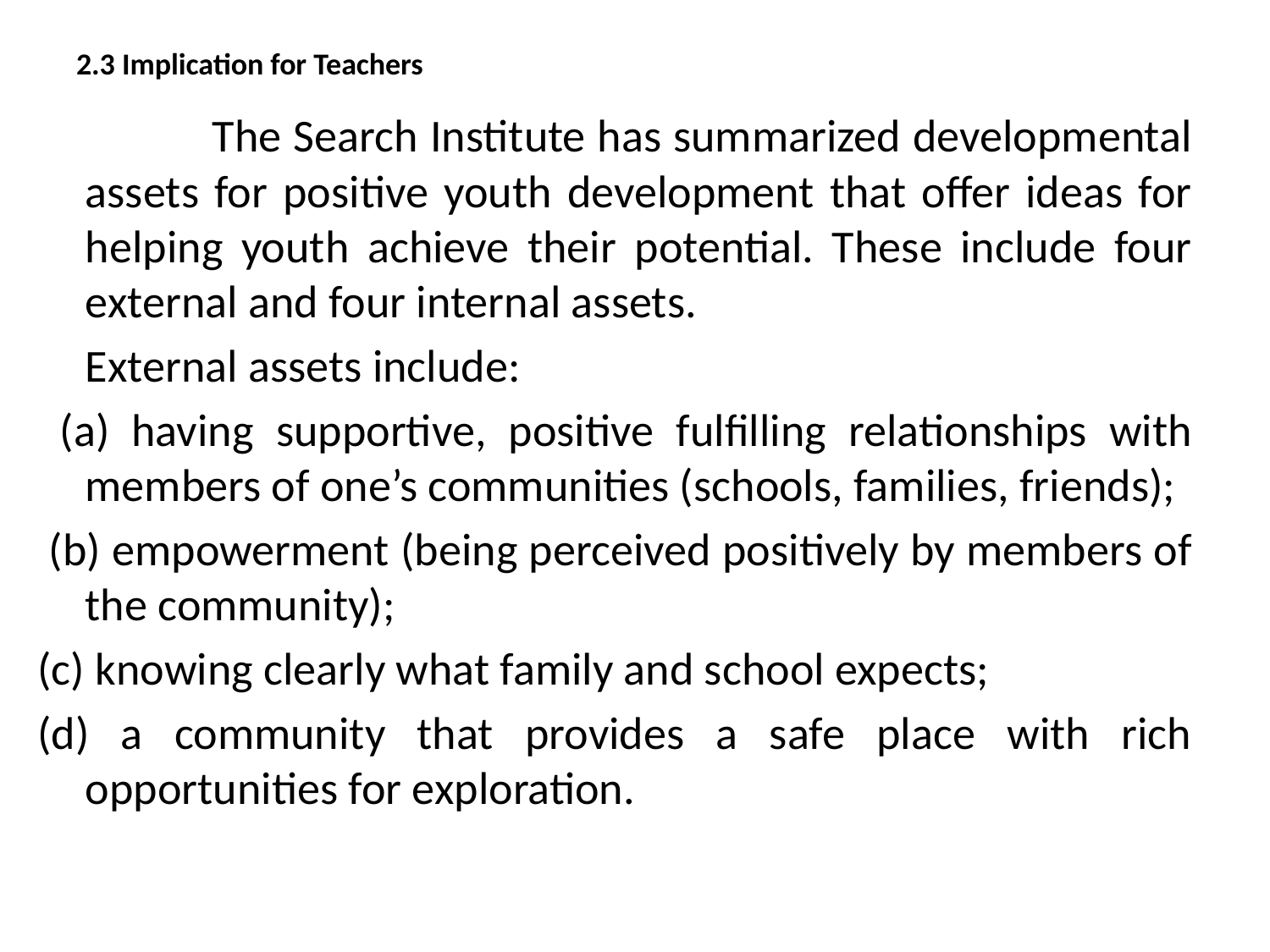

# 2.3 Implication for Teachers
		The Search Institute has summarized developmental assets for positive youth development that offer ideas for helping youth achieve their potential. These include four external and four internal assets.
	External assets include:
 (a) having supportive, positive fulfilling relationships with members of one’s communities (schools, families, friends);
 (b) empowerment (being perceived positively by members of the community);
(c) knowing clearly what family and school expects;
(d) a community that provides a safe place with rich opportunities for exploration.